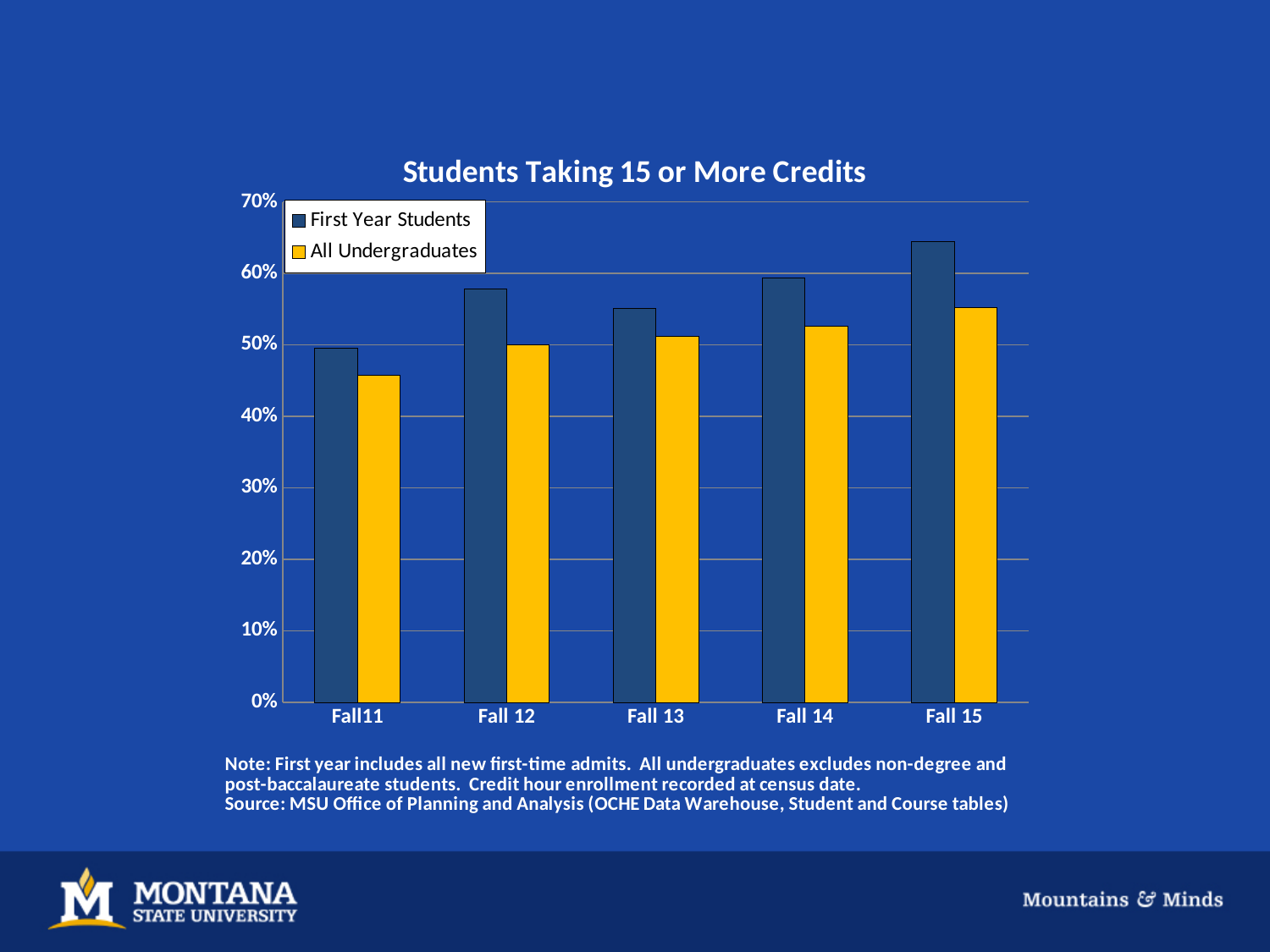

### Chart: Students Taking 15 or More Credits

| Category |  |  |
|---|---|---|
| Fall11 | 0.49576271186440685 | 0.4570889399409255 |
| Fall 12 | 0.5784839203675344 | 0.5003293807641633 |
| Fall 13 | 0.5508901578770574 | 0.5120662460567823 |
| Fall 14 | 0.5938936309914643 | 0.5264890282131661 |
| Fall 15 | 0.6444517399868681 | 0.5527554273569152 |